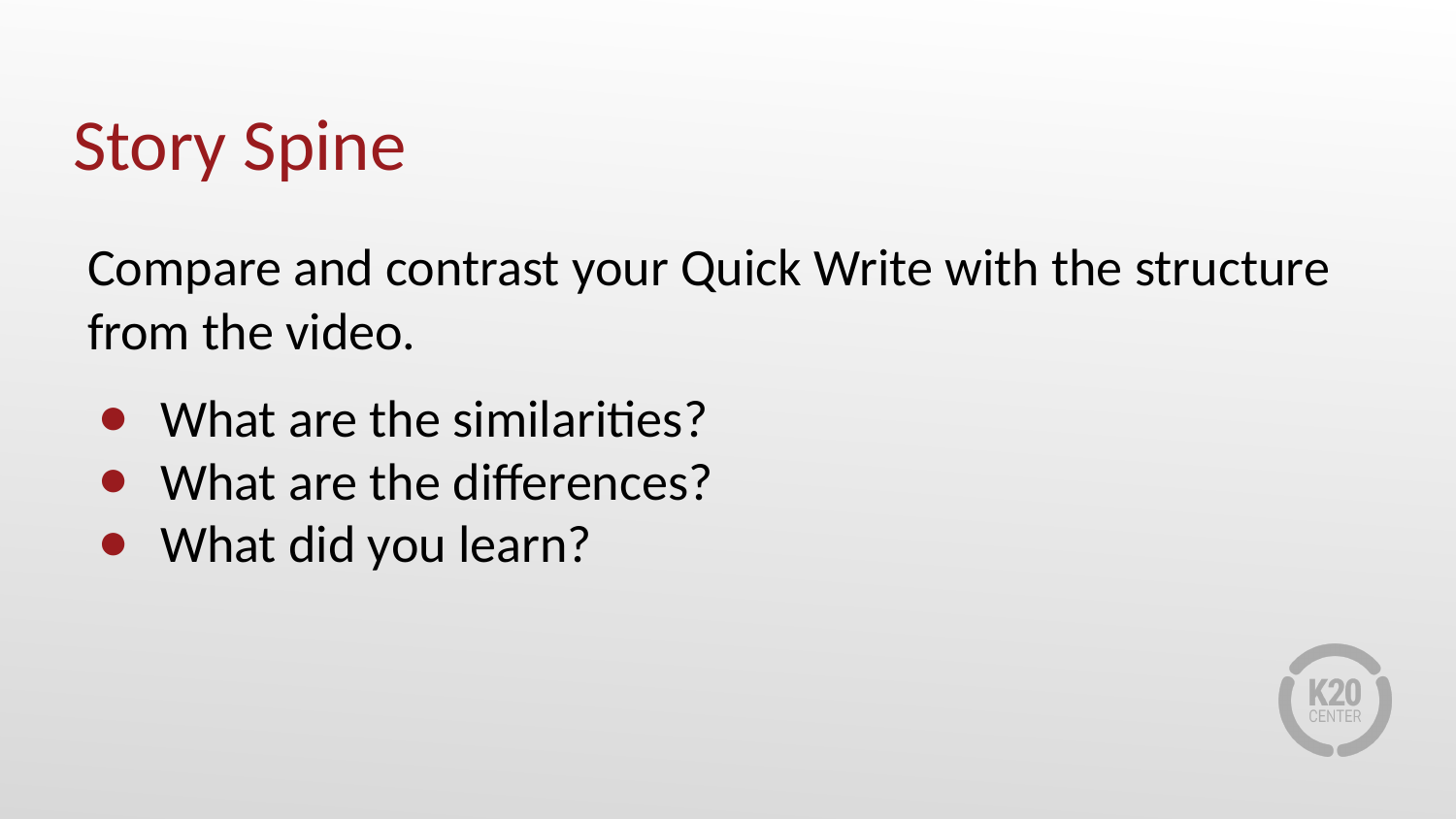

# Story Spine
Compare and contrast your Quick Write with the structure from the video.
What are the similarities?
What are the differences?
What did you learn?